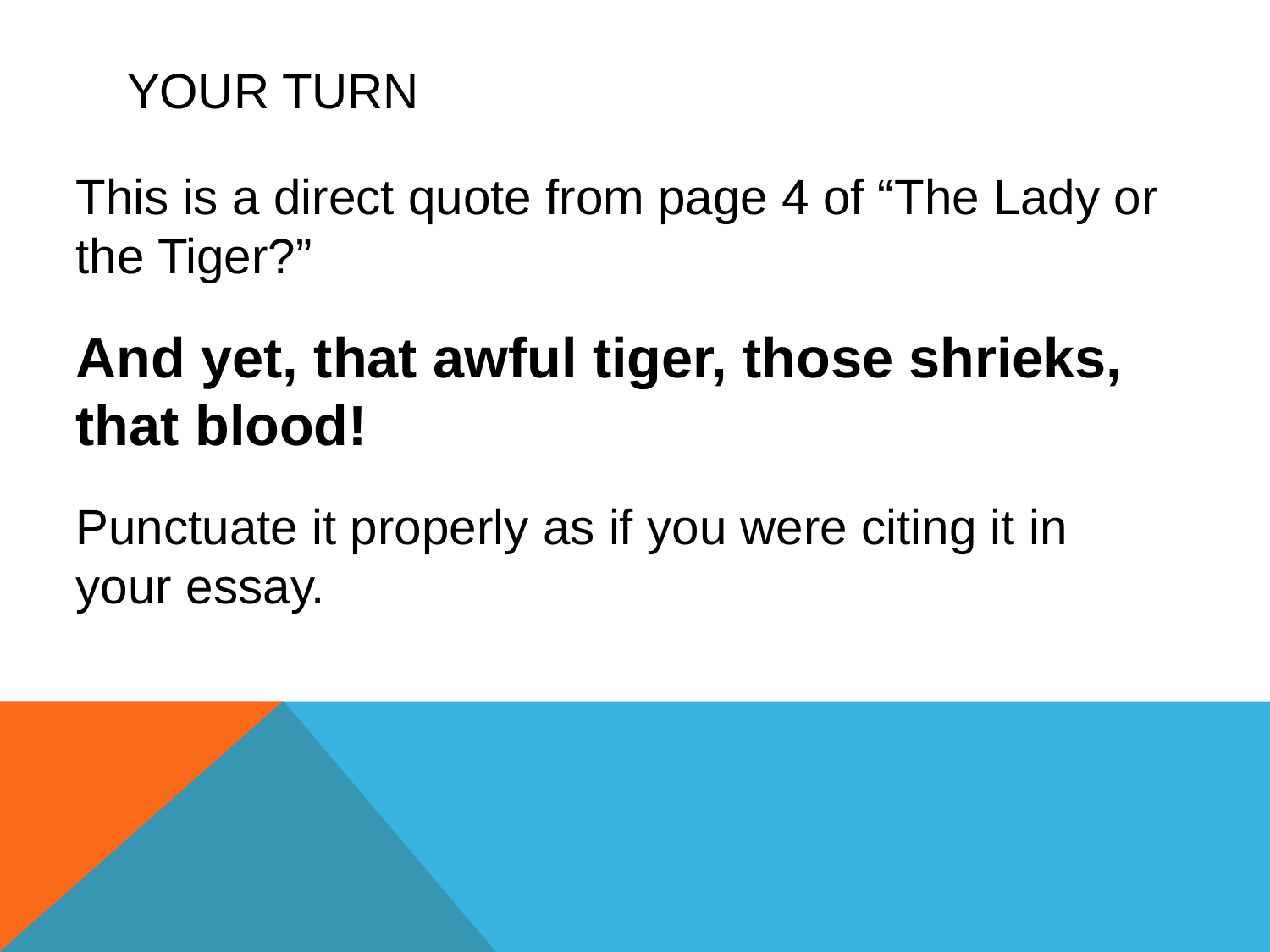

# Your Turn
This is a direct quote from page 4 of “The Lady or the Tiger?”

And yet, that awful tiger, those shrieks, that blood!

Punctuate it properly as if you were citing it in your essay.